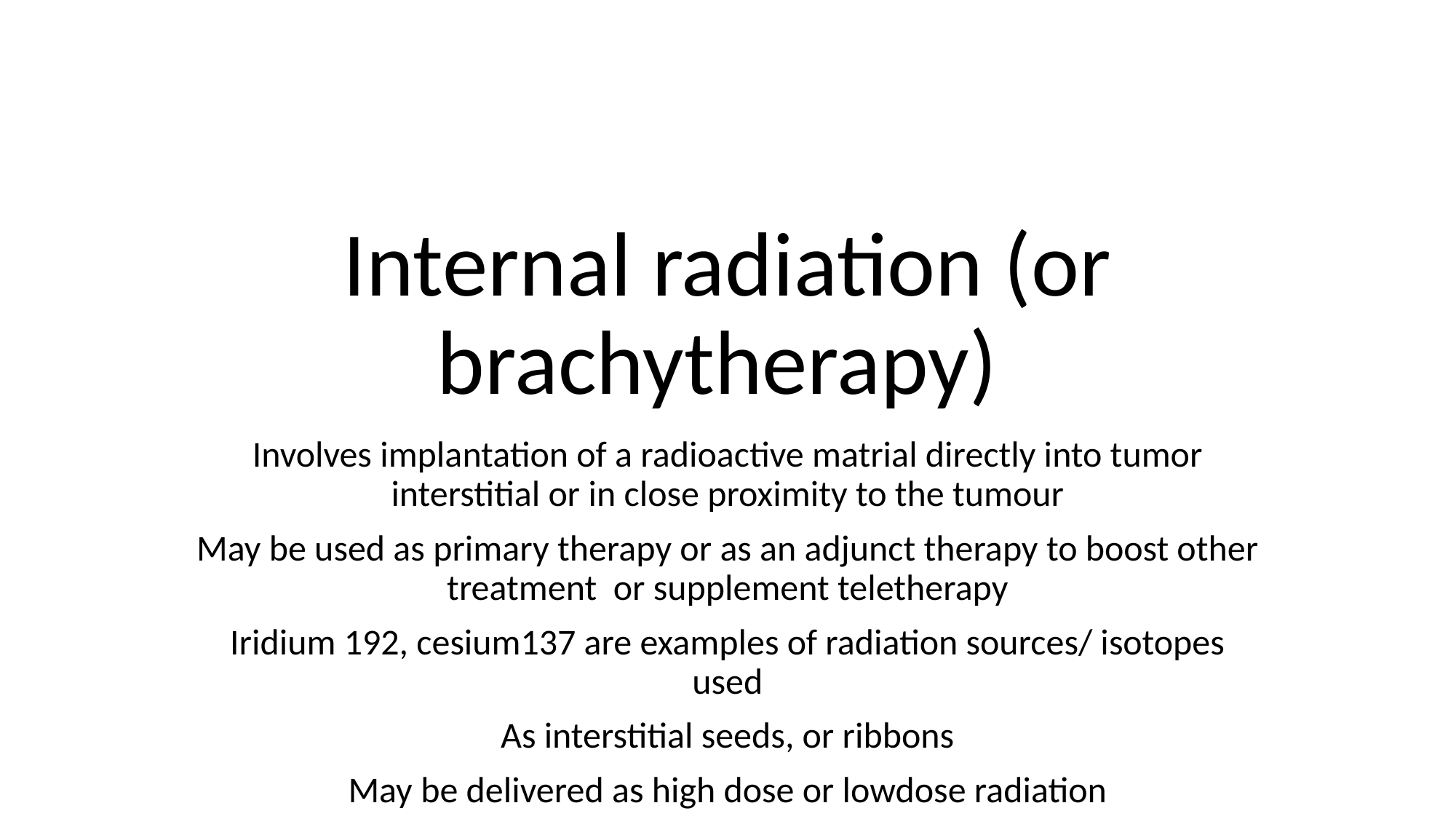

# Internal radiation (or brachytherapy)
Involves implantation of a radioactive matrial directly into tumor interstitial or in close proximity to the tumour
May be used as primary therapy or as an adjunct therapy to boost other treatment  or supplement teletherapy
Iridium 192, cesium137 are examples of radiation sources/ isotopes used
As interstitial seeds, or ribbons
May be delivered as high dose or lowdose radiation
Used commonly for head, neck, breast and gynelogical malignancies